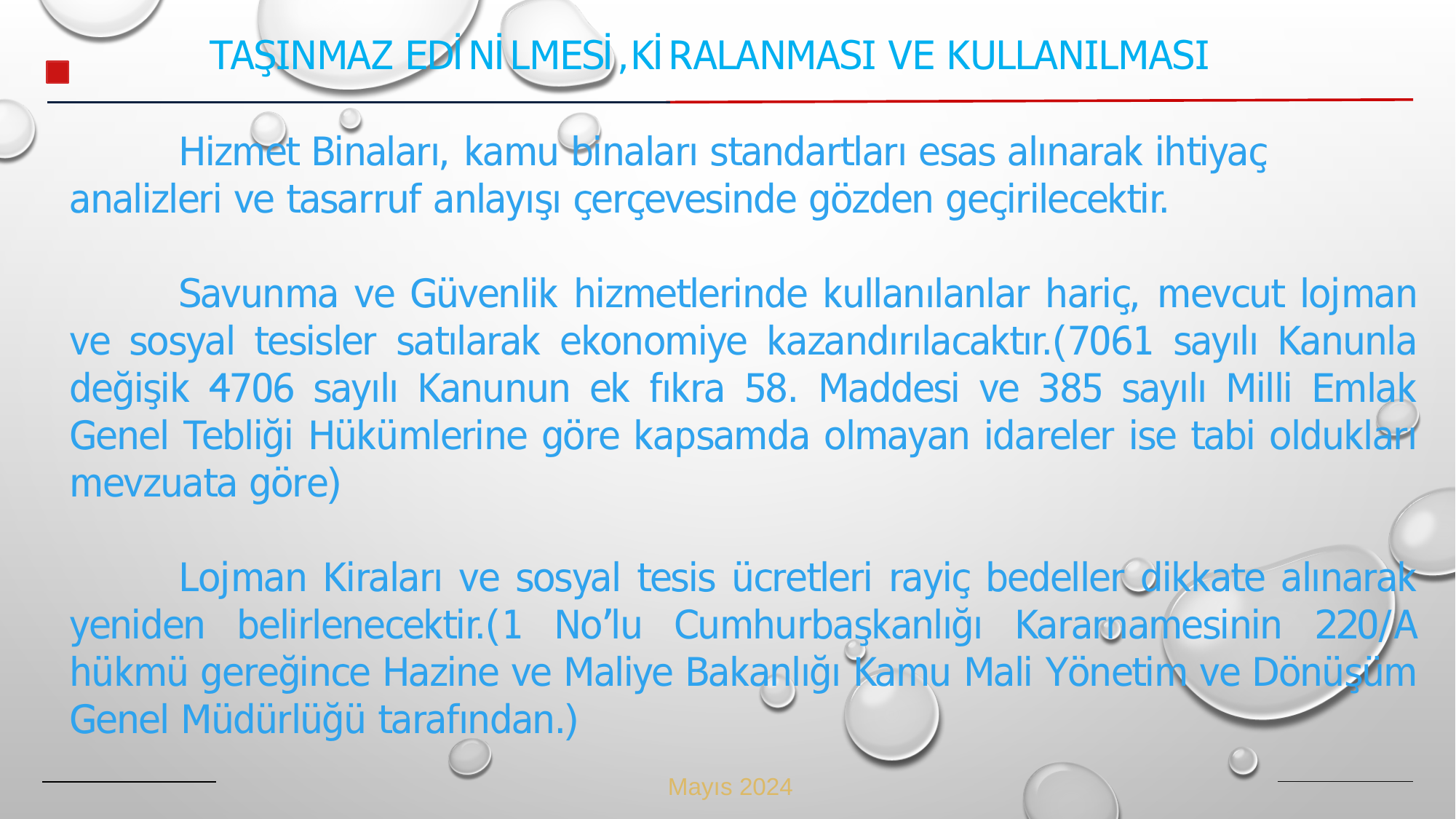

TAŞINMAZ EDİNİLMESİ,KİRALANMASI VE KULLANILMASI

	Hizmet Binaları, kamu binaları standartları esas alınarak ihtiyaç analizleri ve tasarruf anlayışı çerçevesinde gözden geçirilecektir.

	Savunma ve Güvenlik hizmetlerinde kullanılanlar hariç, mevcut lojman ve sosyal tesisler satılarak ekonomiye kazandırılacaktır.(7061 sayılı Kanunla değişik 4706 sayılı Kanunun ek fıkra 58. Maddesi ve 385 sayılı Milli Emlak Genel Tebliği Hükümlerine göre kapsamda olmayan idareler ise tabi oldukları mevzuata göre)

	Lojman Kiraları ve sosyal tesis ücretleri rayiç bedeller dikkate alınarak yeniden belirlenecektir.(1 No’lu Cumhurbaşkanlığı Kararnamesinin 220/A hükmü gereğince Hazine ve Maliye Bakanlığı Kamu Mali Yönetim ve Dönüşüm Genel Müdürlüğü tarafından.)

Mayıs 2024